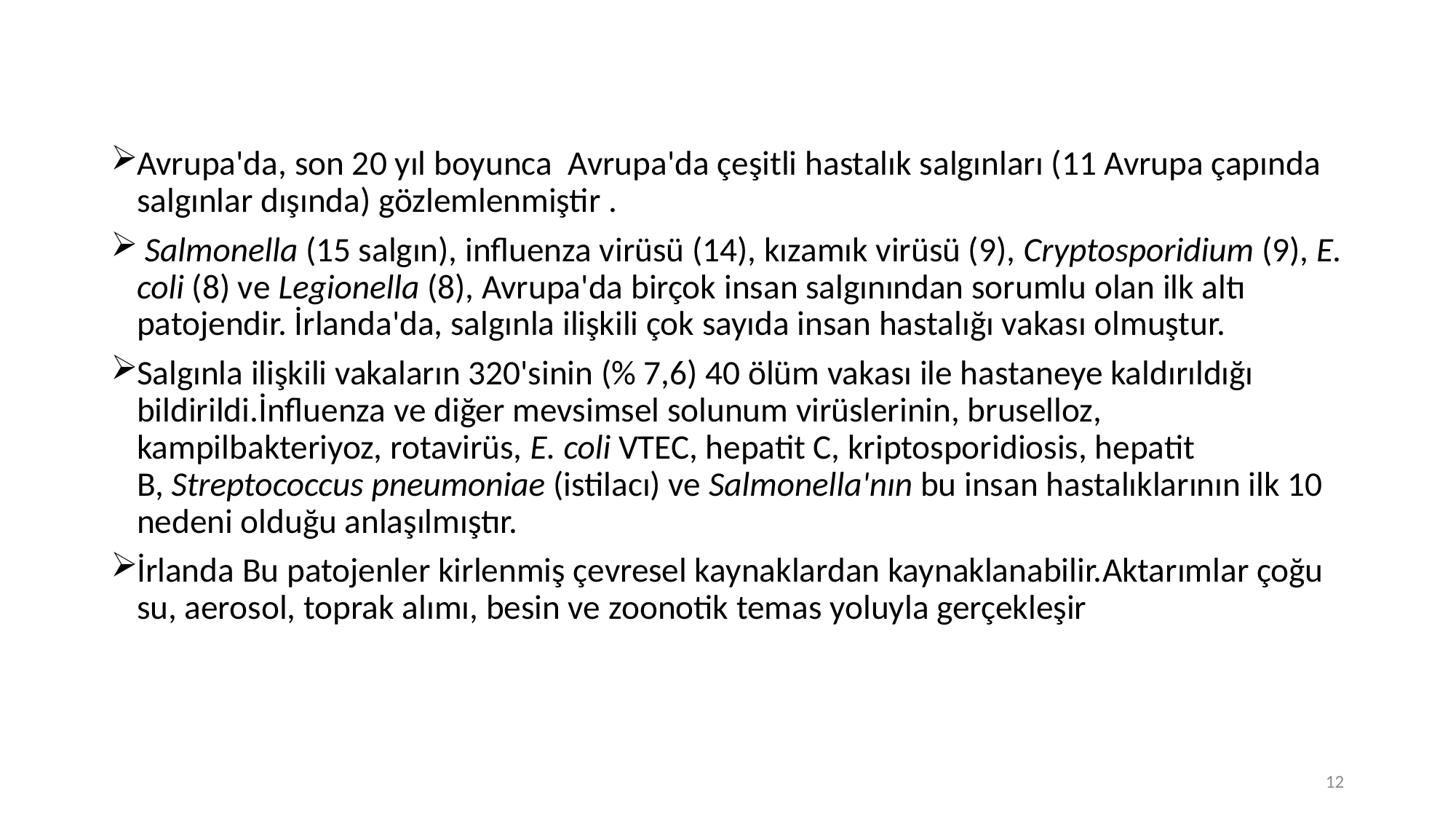

Avrupa'da, son 20 yıl boyunca  Avrupa'da çeşitli hastalık salgınları (11 Avrupa çapında salgınlar dışında) gözlemlenmiştir .
 Salmonella (15 salgın), influenza virüsü (14), kızamık virüsü (9), Cryptosporidium (9), E. coli (8) ve Legionella (8), Avrupa'da birçok insan salgınından sorumlu olan ilk altı patojendir. İrlanda'da, salgınla ilişkili çok sayıda insan hastalığı vakası olmuştur.
Salgınla ilişkili vakaların 320'sinin (% 7,6) 40 ölüm vakası ile hastaneye kaldırıldığı bildirildi.İnfluenza ve diğer mevsimsel solunum virüslerinin, bruselloz, kampilbakteriyoz, rotavirüs, E. coli VTEC, hepatit C, kriptosporidiosis, hepatit B, Streptococcus pneumoniae (istilacı) ve Salmonella'nın bu insan hastalıklarının ilk 10 nedeni olduğu anlaşılmıştır.
İrlanda Bu patojenler kirlenmiş çevresel kaynaklardan kaynaklanabilir.Aktarımlar çoğu su, aerosol, toprak alımı, besin ve zoonotik temas yoluyla gerçekleşir
12